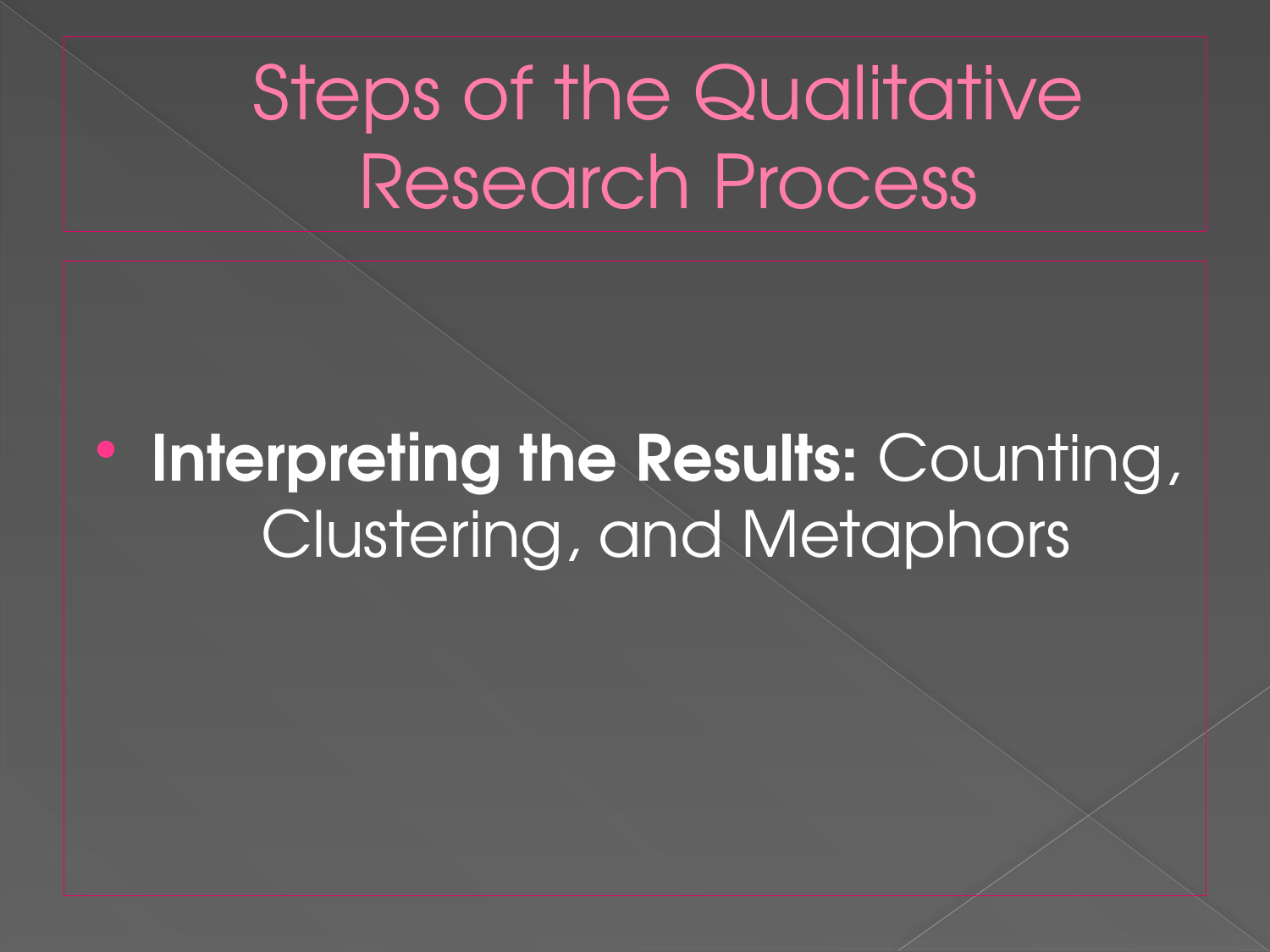

# Steps of the Qualitative Research Process

Interpreting the Results: Counting, Clustering, and Metaphors